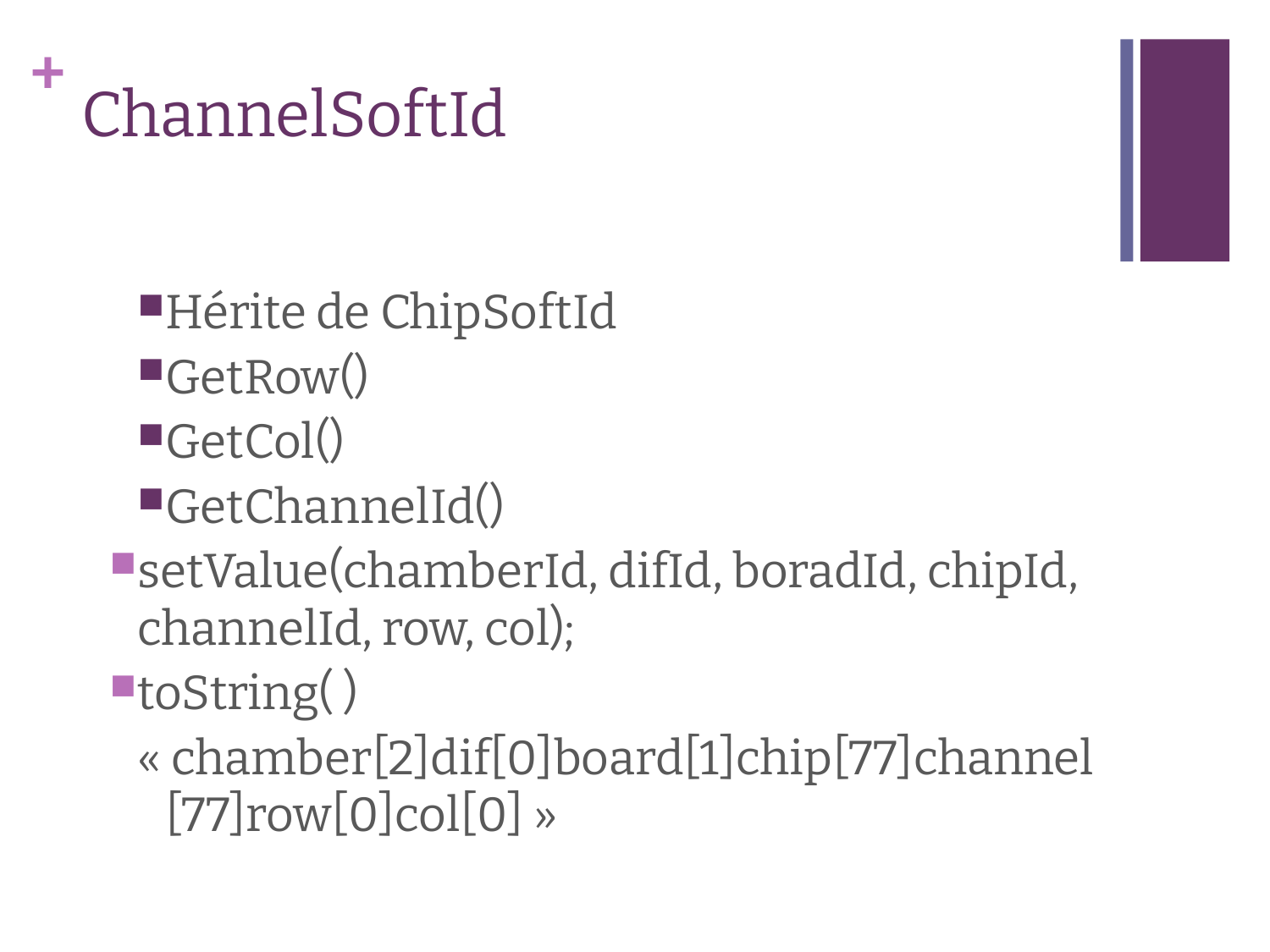

# ChannelSoftId
Hérite de ChipSoftId
GetRow()
GetCol()
GetChannelId()
setValue(chamberId, difId, boradId, chipId, channelId, row, col);
toString( )
« chamber[2]dif[0]board[1]chip[77]channel[77]row[0]col[0] »